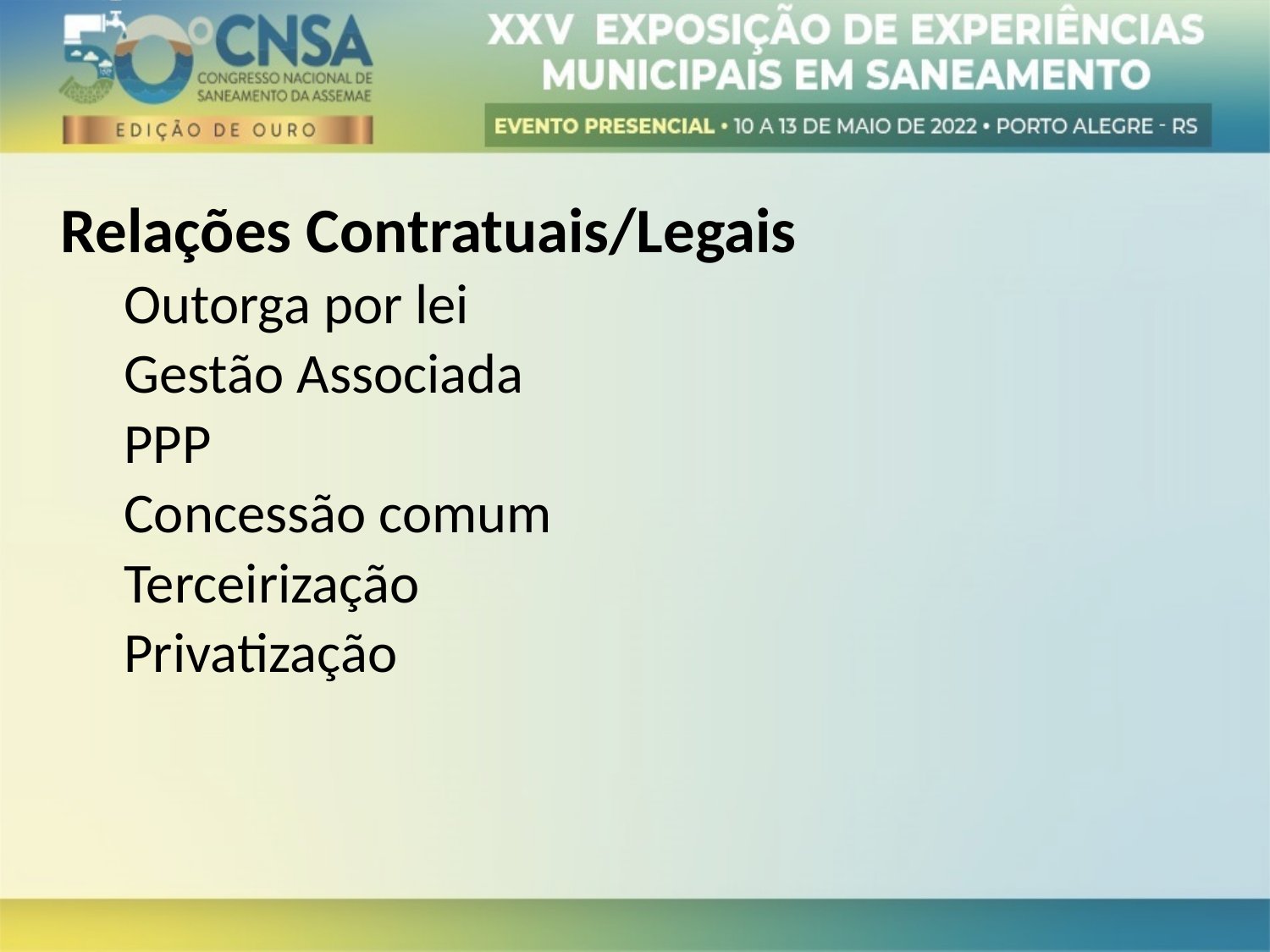

Relações Contratuais/Legais
Outorga por lei
Gestão Associada
PPP
Concessão comum
Terceirização
Privatização